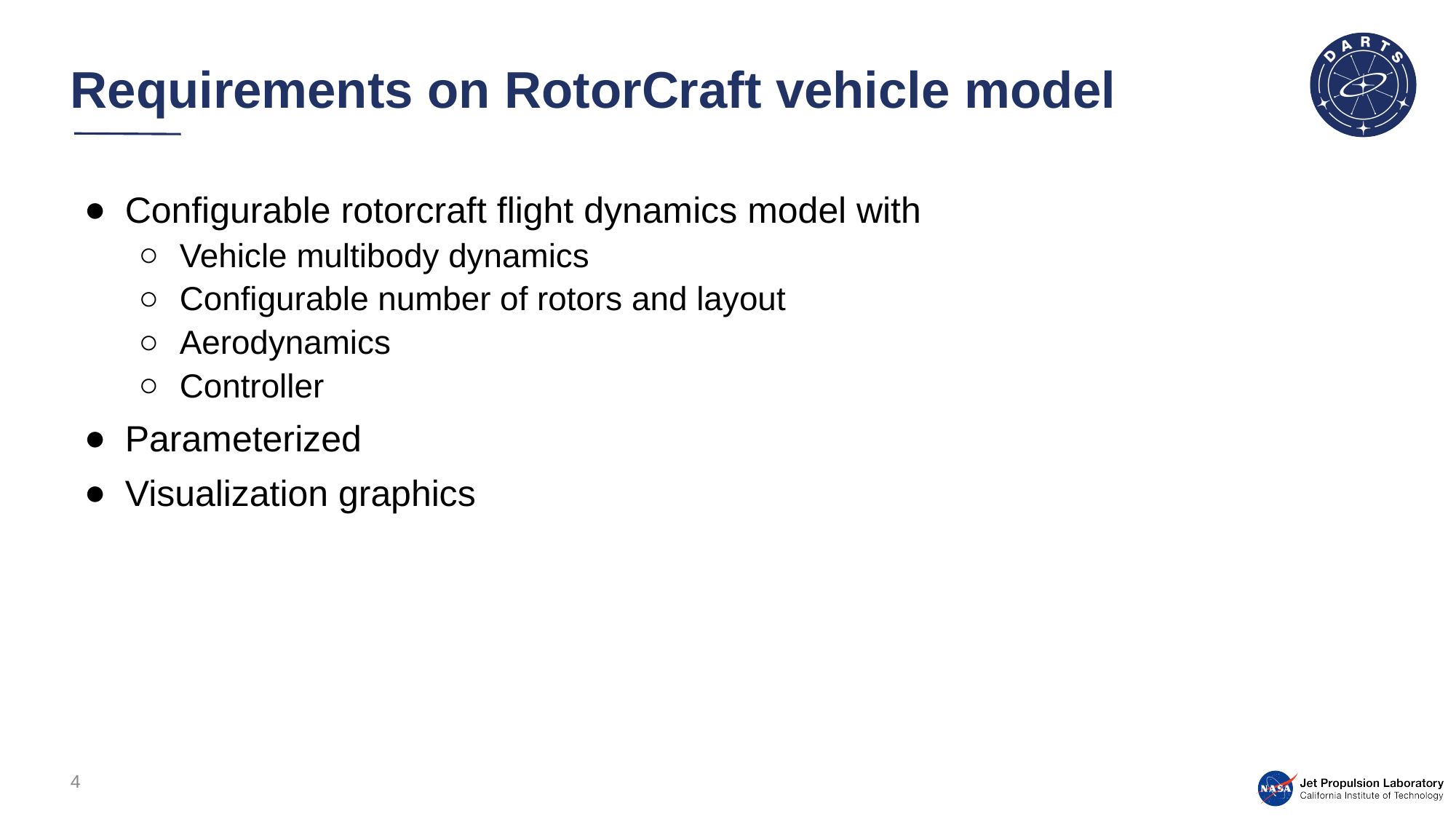

# Requirements on RotorCraft vehicle model
Configurable rotorcraft flight dynamics model with
Vehicle multibody dynamics
Configurable number of rotors and layout
Aerodynamics
Controller
Parameterized
Visualization graphics
4